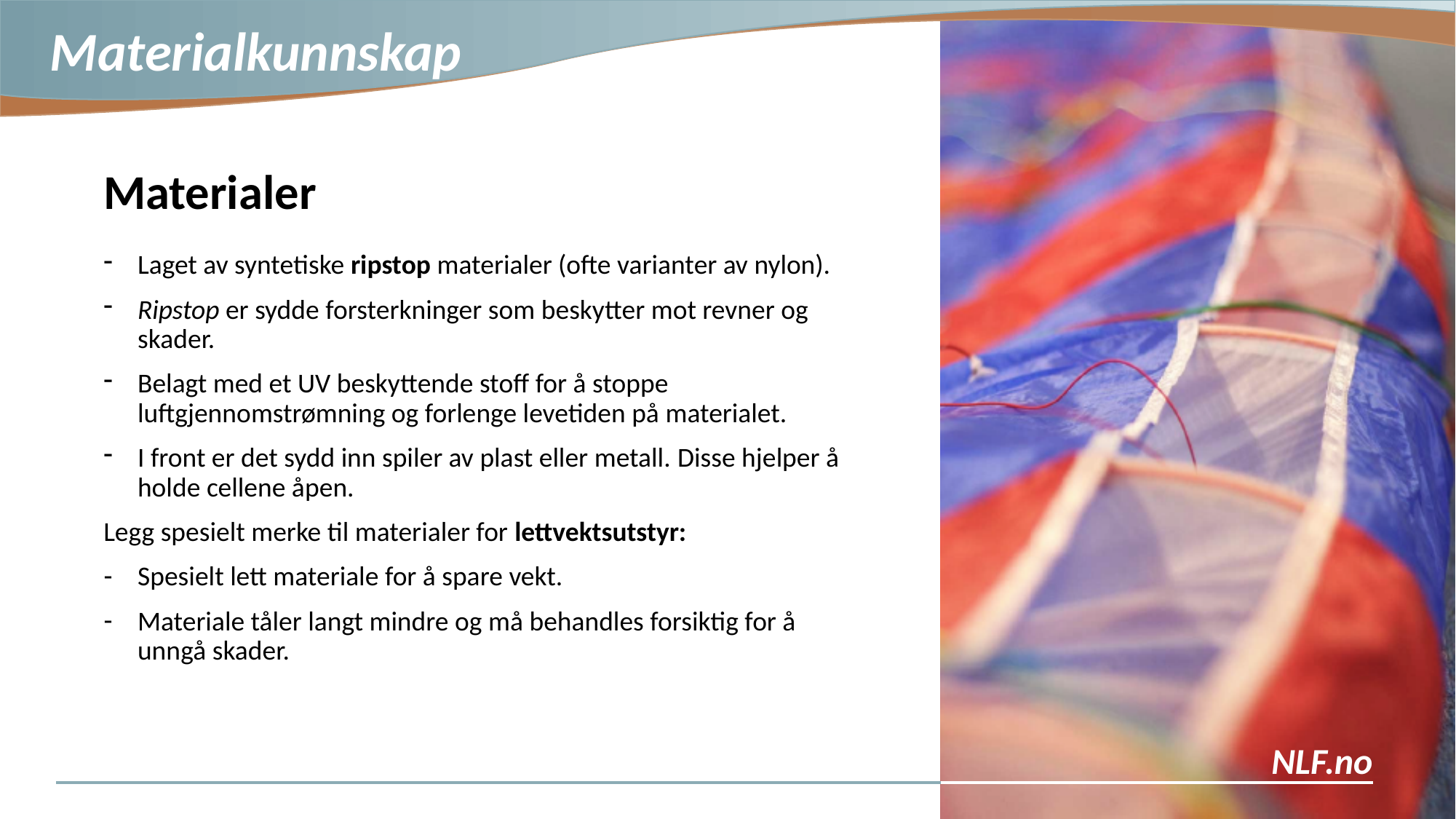

Materialer
Laget av syntetiske ripstop materialer (ofte varianter av nylon).
Ripstop er sydde forsterkninger som beskytter mot revner og skader.
Belagt med et UV beskyttende stoff for å stoppe luftgjennomstrømning og forlenge levetiden på materialet.
I front er det sydd inn spiler av plast eller metall. Disse hjelper å holde cellene åpen.
Legg spesielt merke til materialer for lettvektsutstyr:
Spesielt lett materiale for å spare vekt.
Materiale tåler langt mindre og må behandles forsiktig for å unngå skader.